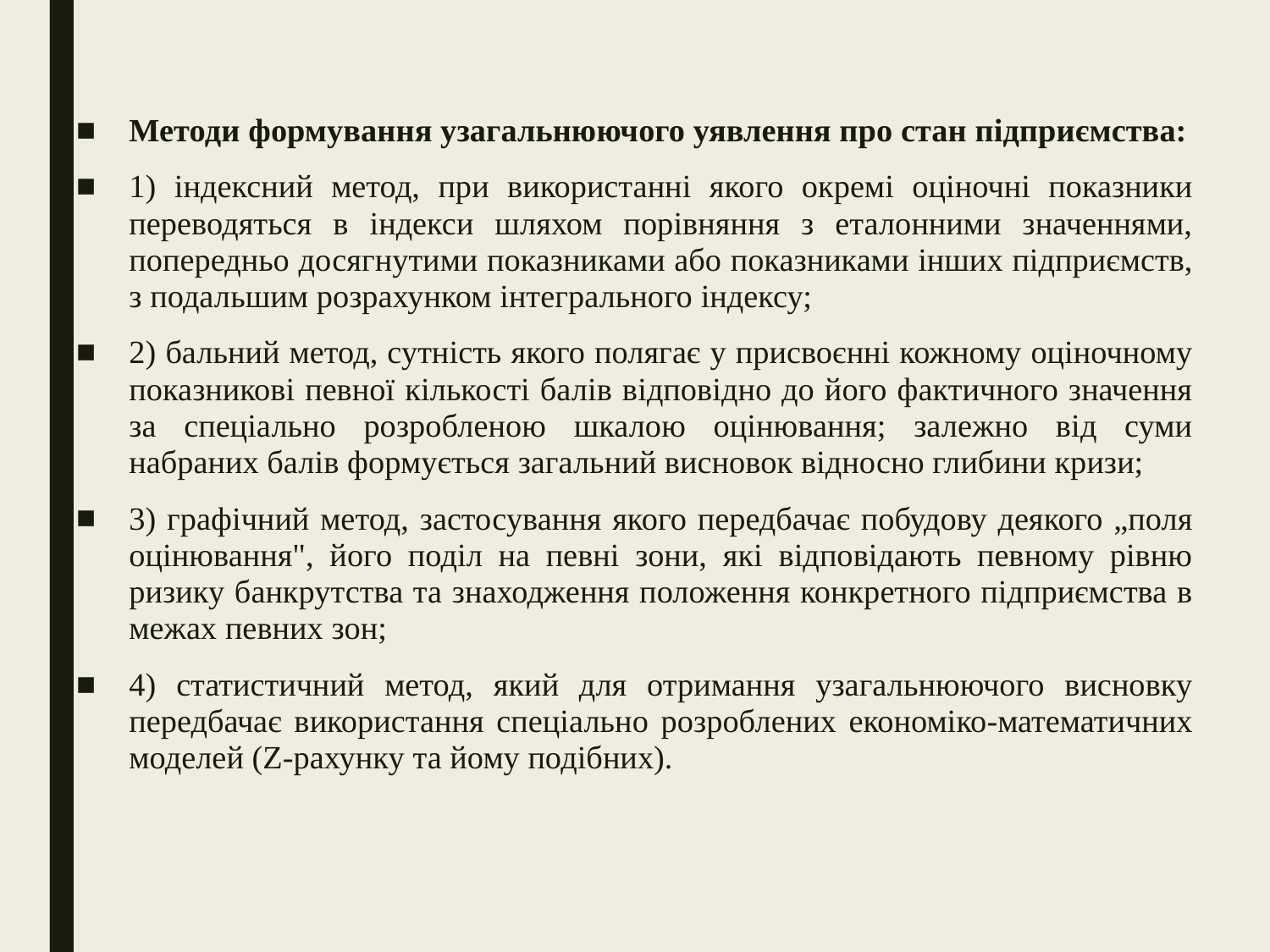

Методи формування узагальнюючого уявлення про стан підприємства:
1) індексний метод, при використанні якого окремі оціночні показники переводяться в індекси шляхом порівняння з еталонними значеннями, попередньо досягнутими показниками або показниками інших підприємств, з подальшим розрахунком інтегрального індексу;
2) бальний метод, сутність якого полягає у присвоєнні кожному оціночному показникові певної кількості балів відповідно до його фактичного значення за спеціально розробленою шкалою оцінювання; залежно від суми набраних балів формується загальний висновок відносно глибини кризи;
3) графічний метод, застосування якого передбачає побудову деякого „поля оцінювання", його поділ на певні зони, які відповідають певному рівню ризику банкрутства та знаходження положення конкретного підприємства в межах певних зон;
4) статистичний метод, який для отримання узагальнюючого висновку передбачає використання спеціально розроблених економіко-математичних моделей (Z-рахунку та йому подібних).